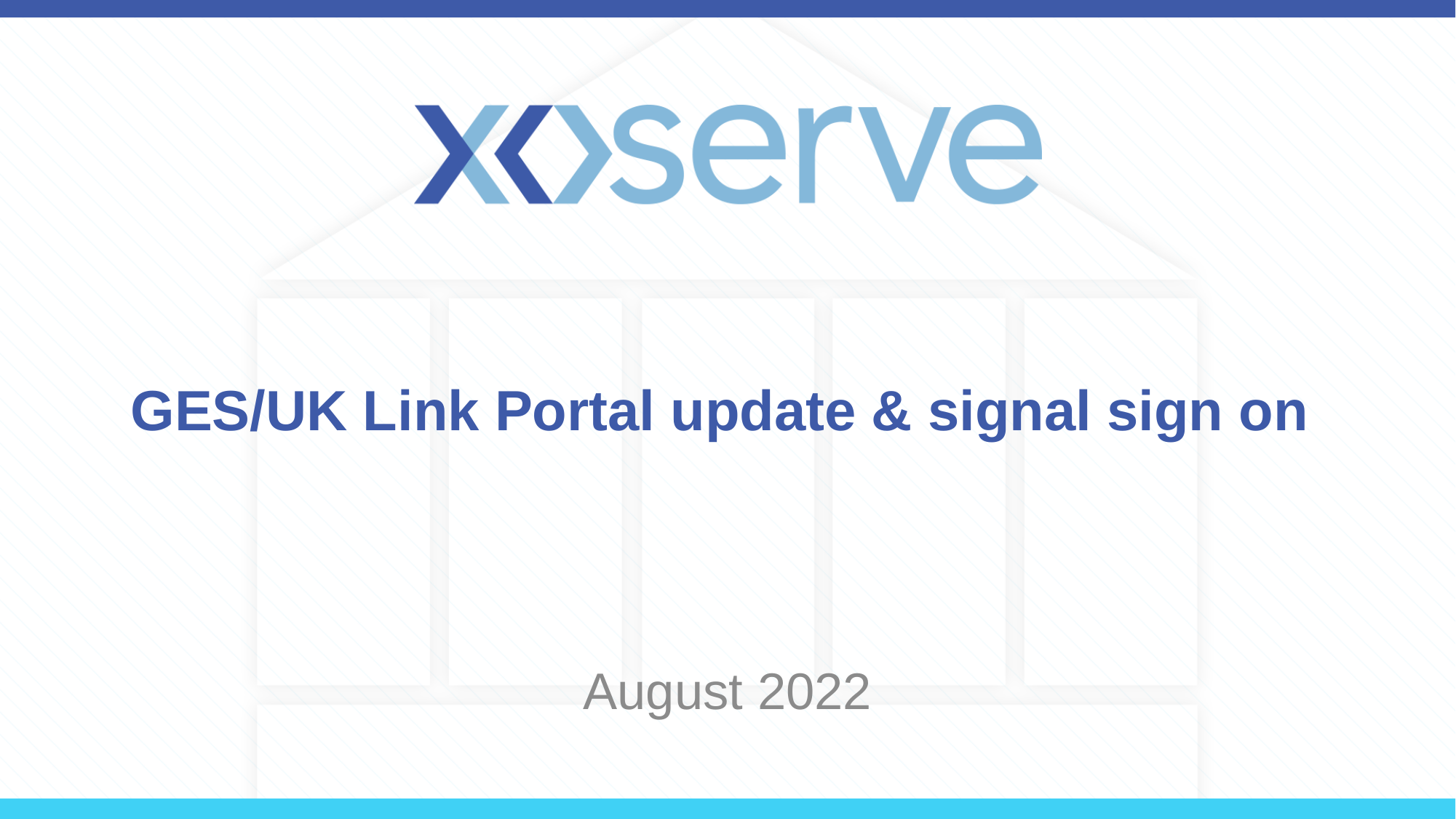

# GES/UK Link Portal update & signal sign on

August 2022